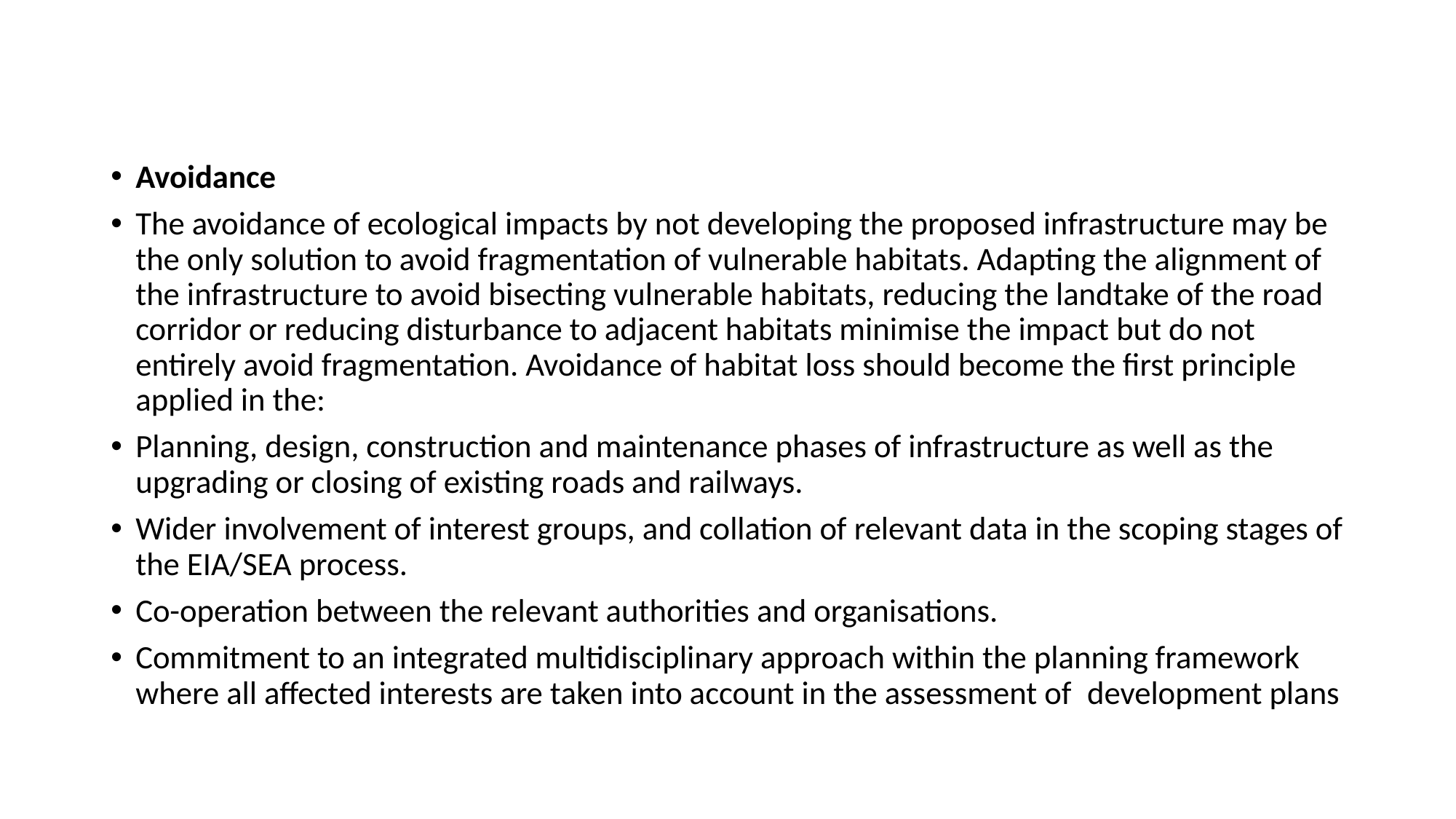

Avoidance
The avoidance of ecological impacts by not developing the proposed infrastructure may be the only solution to avoid fragmentation of vulnerable habitats. Adapting the alignment of the infrastructure to avoid bisecting vulnerable habitats, reducing the landtake of the road corridor or reducing disturbance to adjacent habitats minimise the impact but do not entirely avoid fragmentation. Avoidance of habitat loss should become the first principle applied in the:
Planning, design, construction and maintenance phases of infrastructure as well as the upgrading or closing of existing roads and railways.
Wider involvement of interest groups, and collation of relevant data in the scoping stages of the EIA/SEA process.
Co-operation between the relevant authorities and organisations.
Commitment to an integrated multidisciplinary approach within the planning framework where all affected interests are taken into account in the assessment of  development plans